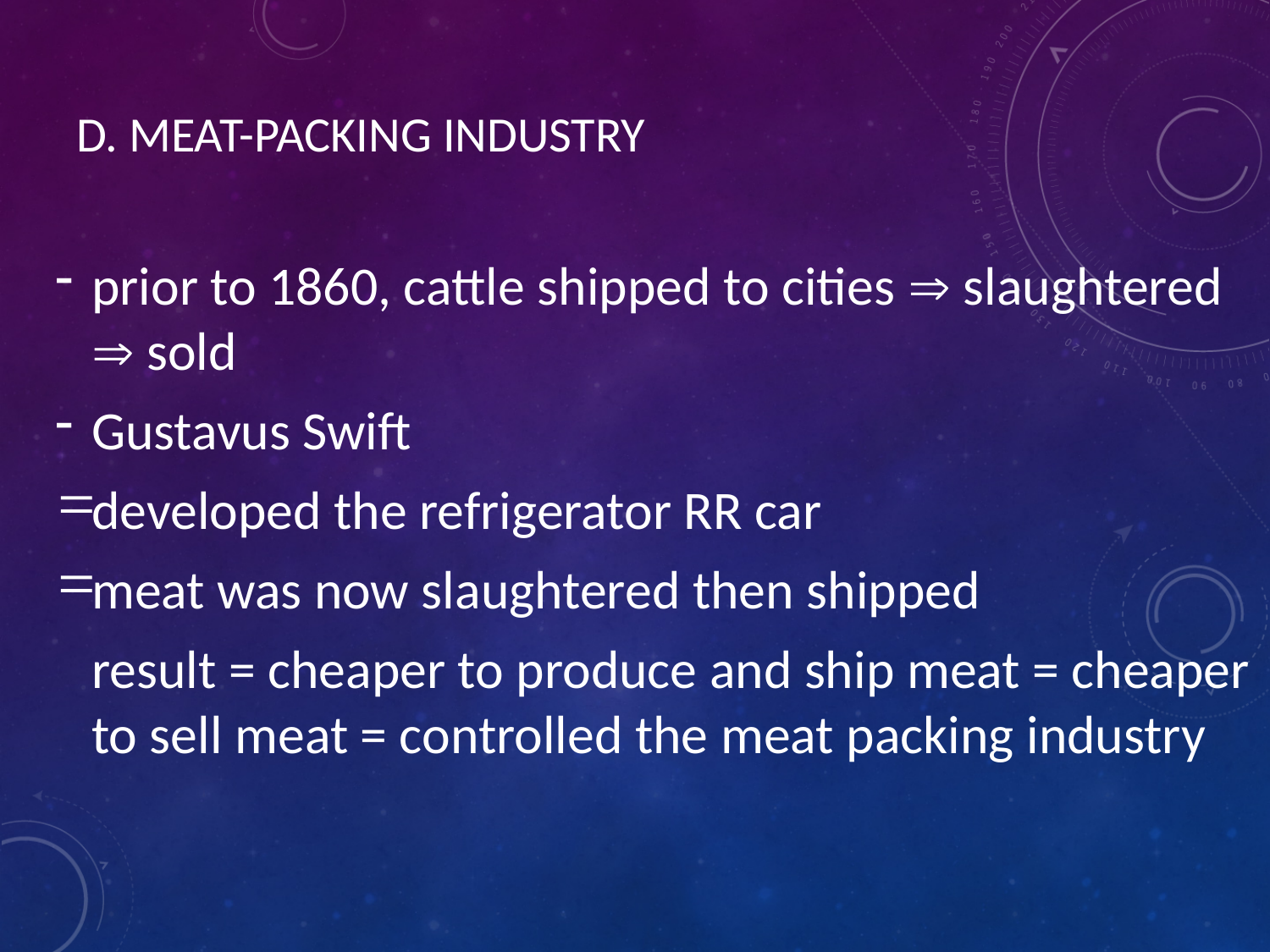

# D. Meat-Packing Industry
prior to 1860, cattle shipped to cities ⇒ slaughtered ⇒ sold
Gustavus Swift
developed the refrigerator RR car
meat was now slaughtered then shipped
result = cheaper to produce and ship meat = cheaper to sell meat = controlled the meat packing industry